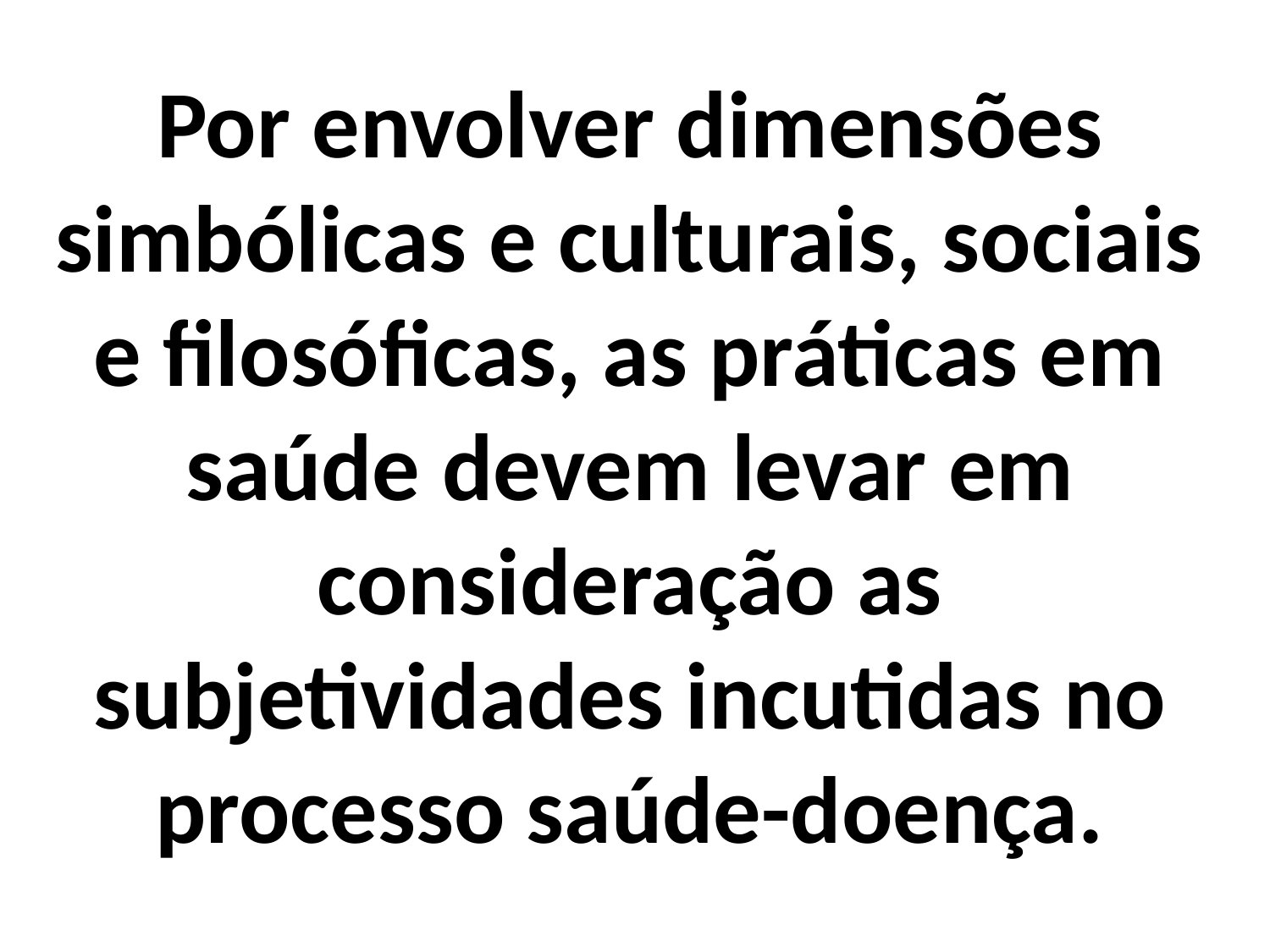

#
Por envolver dimensões simbólicas e culturais, sociais e filosóficas, as práticas em saúde devem levar em consideração as subjetividades incutidas no processo saúde-doença.